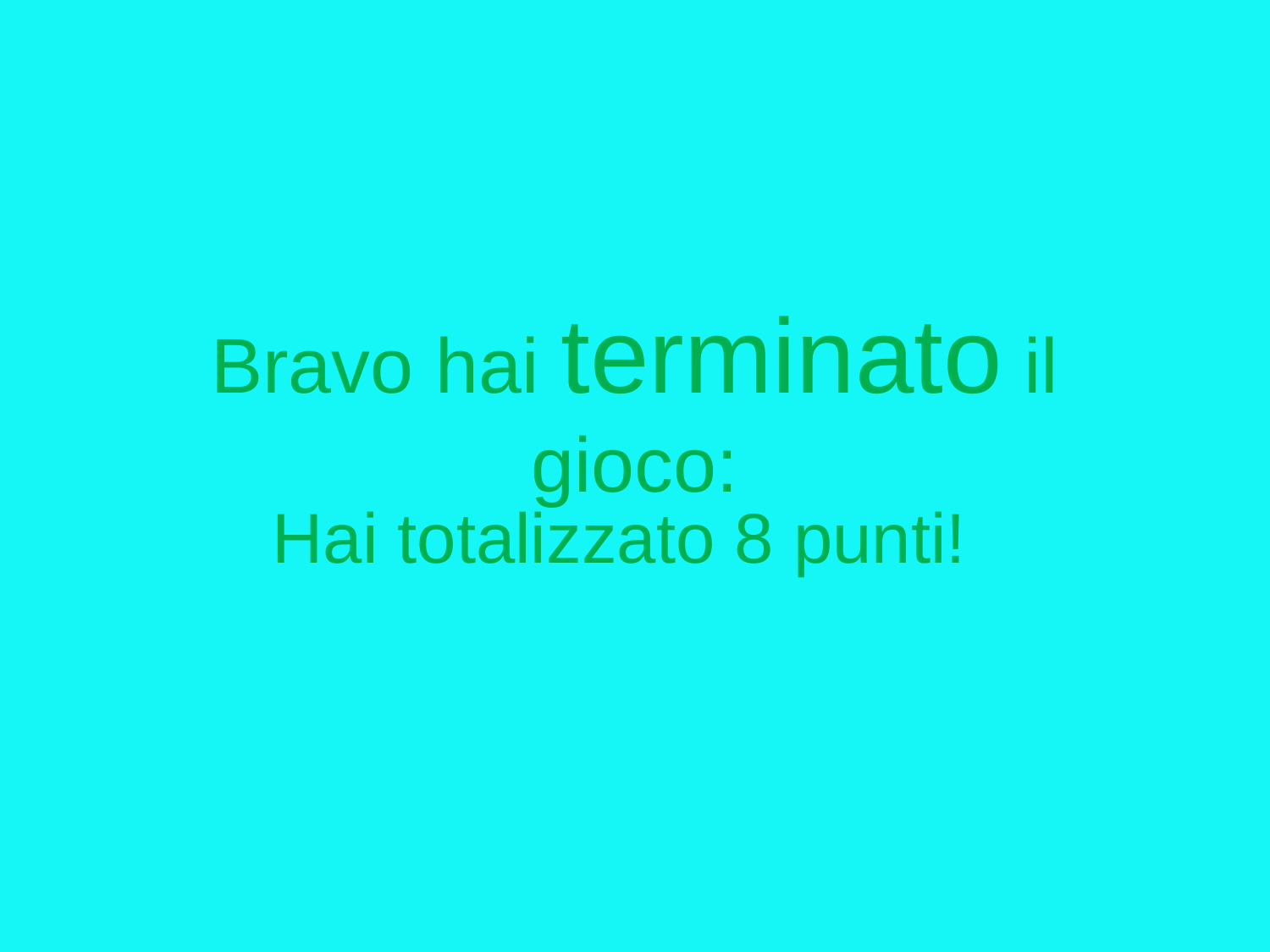

# Bravo hai terminato il gioco:
Hai totalizzato 8 punti!